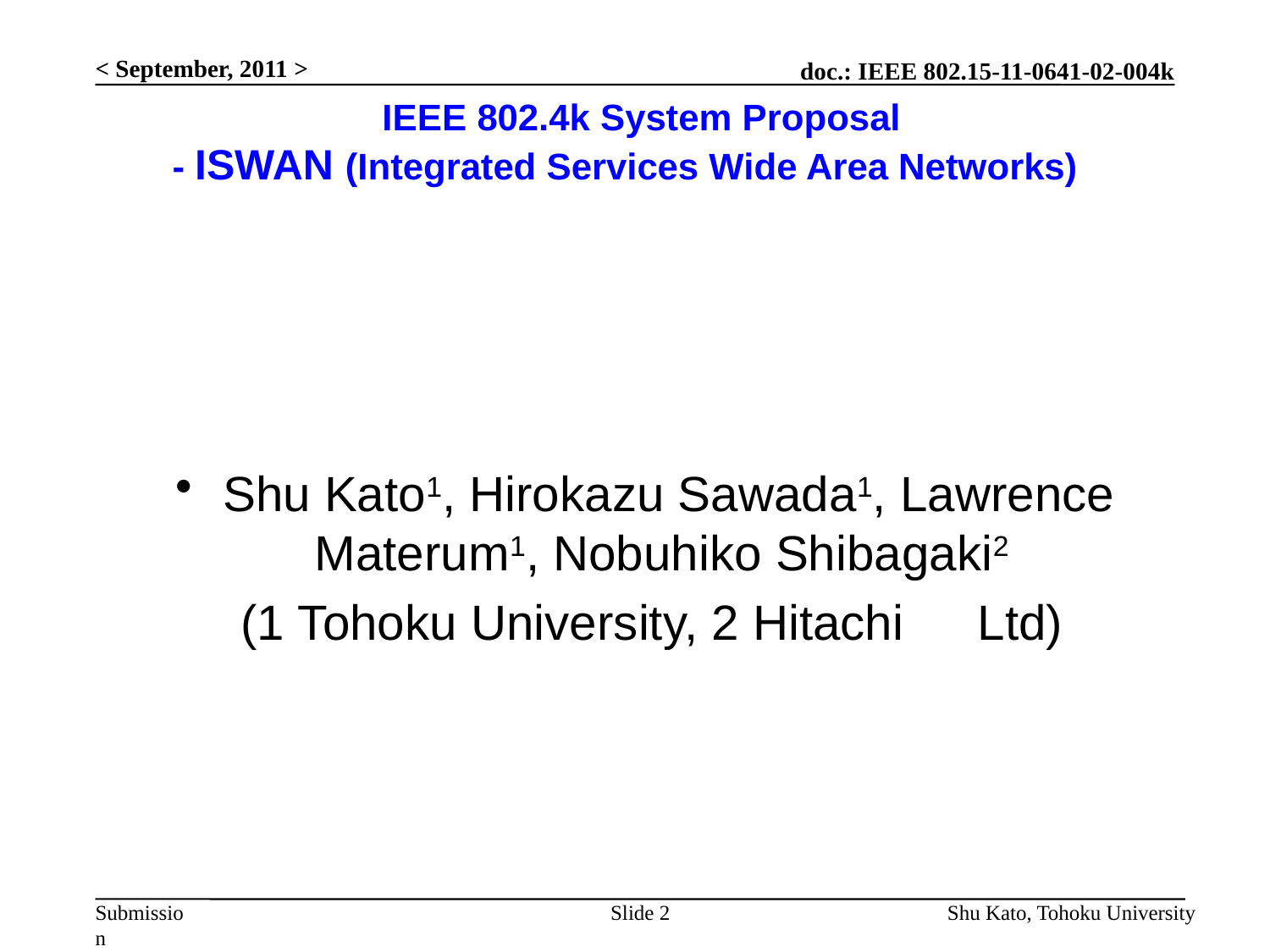

< September, 2011 >
# IEEE 802.4k System Proposal - ISWAN (Integrated Services Wide Area Networks)
Shu Kato1, Hirokazu Sawada1, Lawrence Materum1, Nobuhiko Shibagaki2
 (1 Tohoku University, 2 Hitachi　Ltd)
Slide 2
Shu Kato, Tohoku University